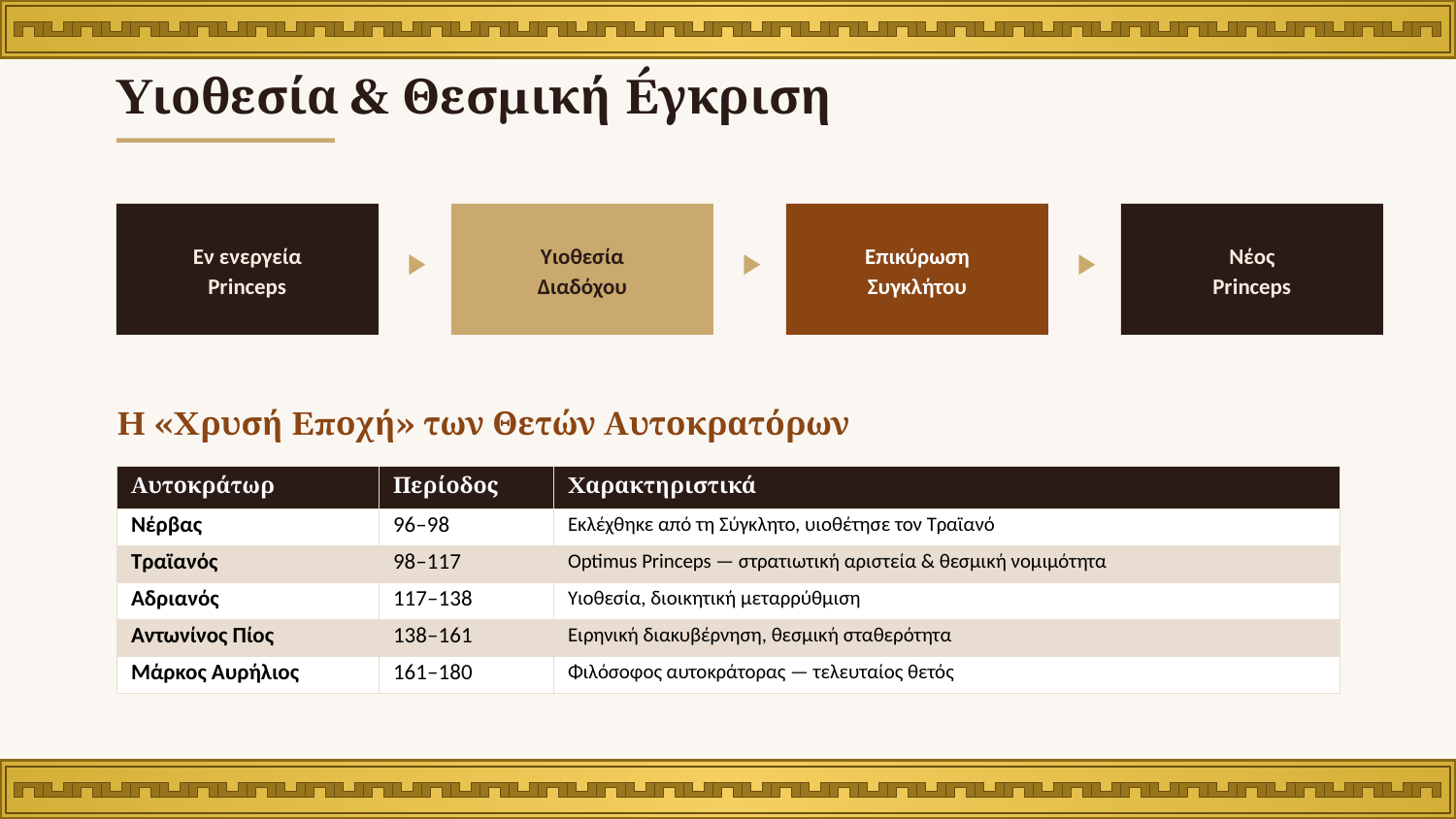

Υιοθεσία & Θεσμική Έγκριση

Εν ενεργεία
Princeps

Υιοθεσία
Διαδόχου

Επικύρωση
Συγκλήτου

Νέος
Princeps
▶
▶
▶
Η «Χρυσή Εποχή» των Θετών Αυτοκρατόρων
| Αυτοκράτωρ | Περίοδος | Χαρακτηριστικά |
| --- | --- | --- |
| Νέρβας | 96–98 | Εκλέχθηκε από τη Σύγκλητο, υιοθέτησε τον Τραϊανό |
| Τραϊανός | 98–117 | Optimus Princeps — στρατιωτική αριστεία & θεσμική νομιμότητα |
| Αδριανός | 117–138 | Υιοθεσία, διοικητική μεταρρύθμιση |
| Αντωνίνος Πίος | 138–161 | Ειρηνική διακυβέρνηση, θεσμική σταθερότητα |
| Μάρκος Αυρήλιος | 161–180 | Φιλόσοφος αυτοκράτορας — τελευταίος θετός |